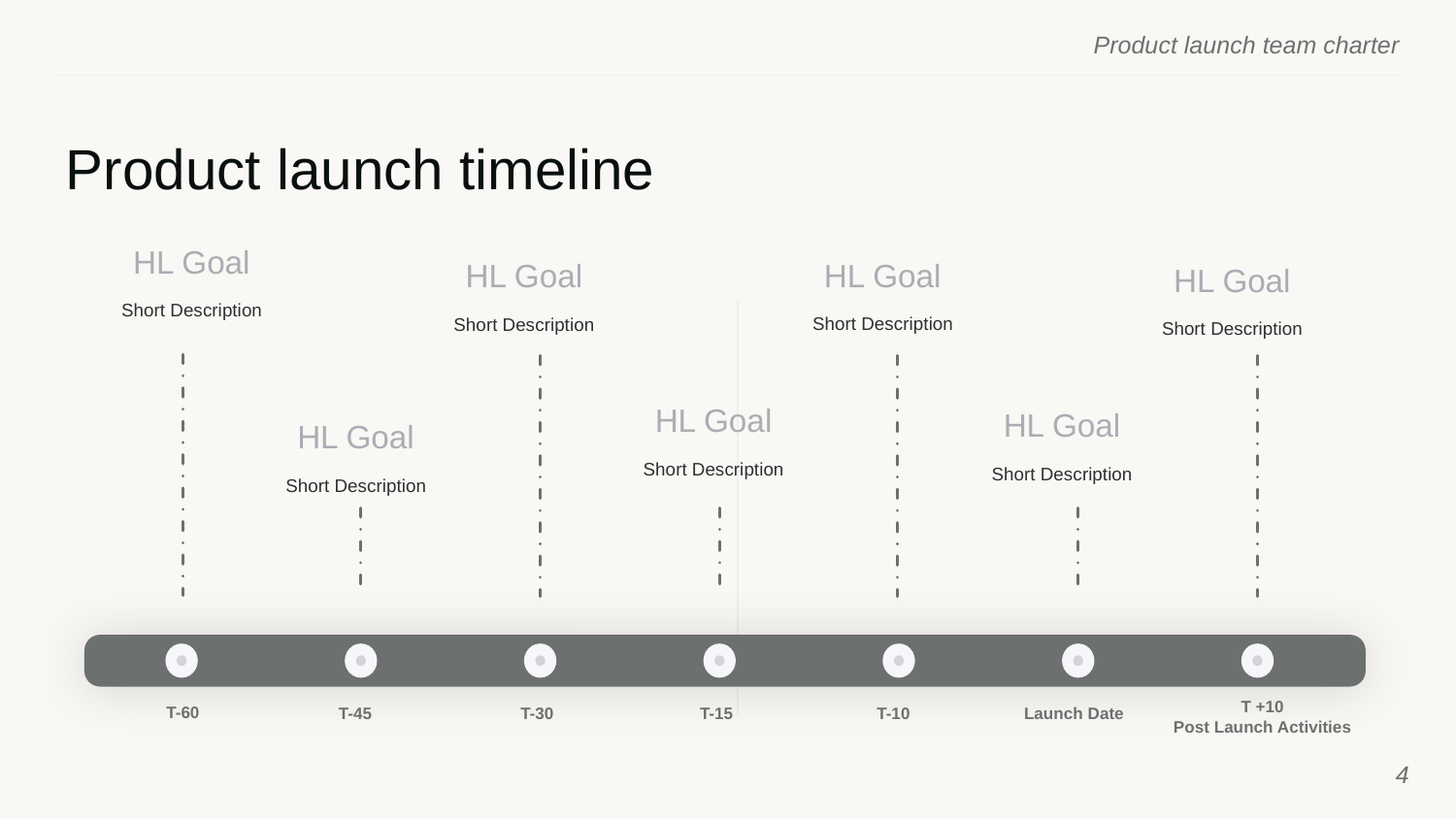

# Product launch timeline
HL Goal
HL Goal
HL Goal
HL Goal
Short Description
Short Description
Short Description
Short Description
HL Goal
HL Goal
HL Goal
Short Description
Short Description
Short Description

T +10
Post Launch Activities
T-60
T-45
T-30
T-15
T-10
Launch Date
4